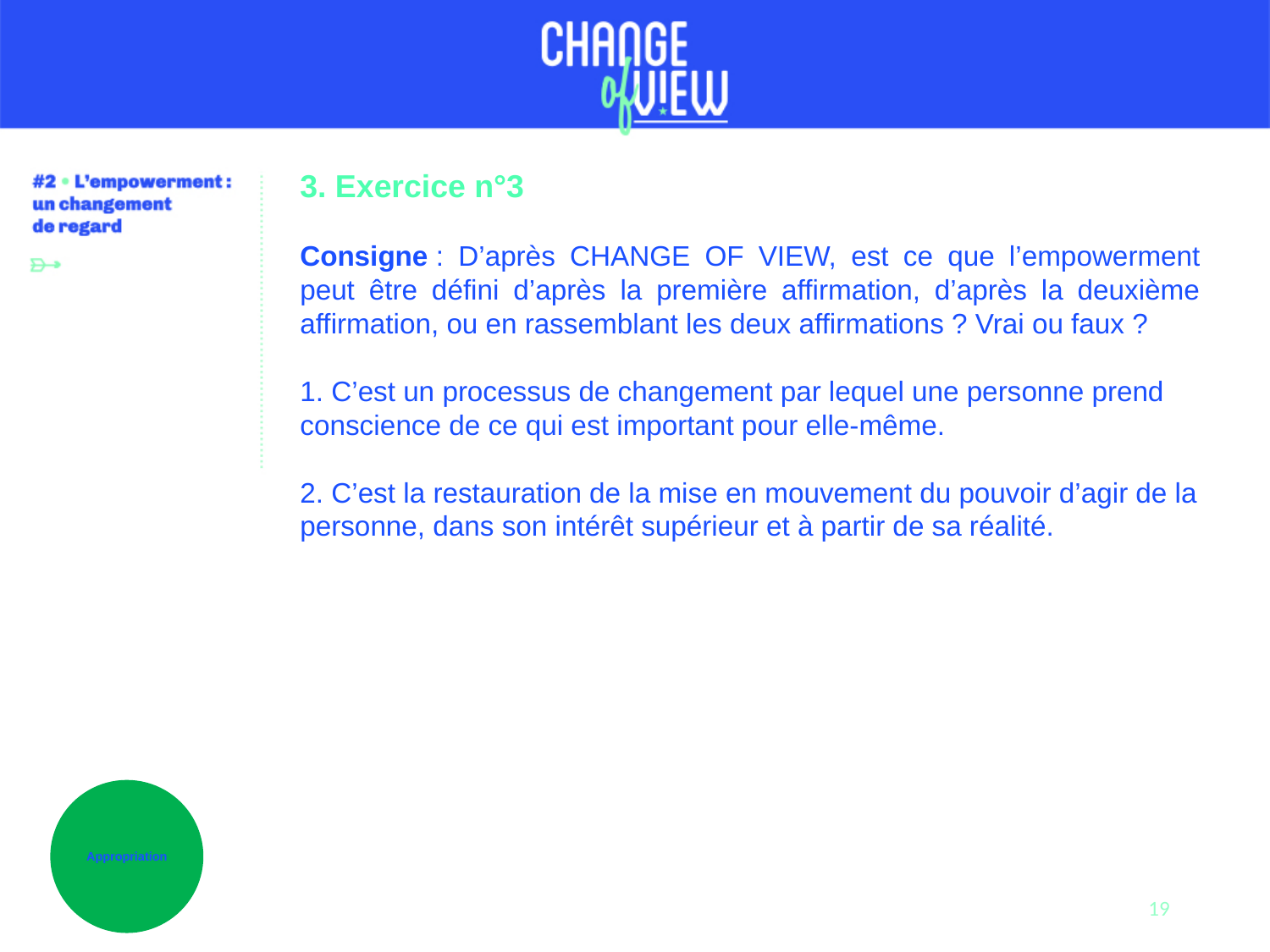

3. Exercice n°3

Consigne : D’après CHANGE OF VIEW, est ce que l’empowerment peut être défini d’après la première affirmation, d’après la deuxième affirmation, ou en rassemblant les deux affirmations ? Vrai ou faux ?

1. C’est un processus de changement par lequel une personne prend conscience de ce qui est important pour elle-même.

2. C’est la restauration de la mise en mouvement du pouvoir d’agir de la personne, dans son intérêt supérieur et à partir de sa réalité.

Appropriation
19